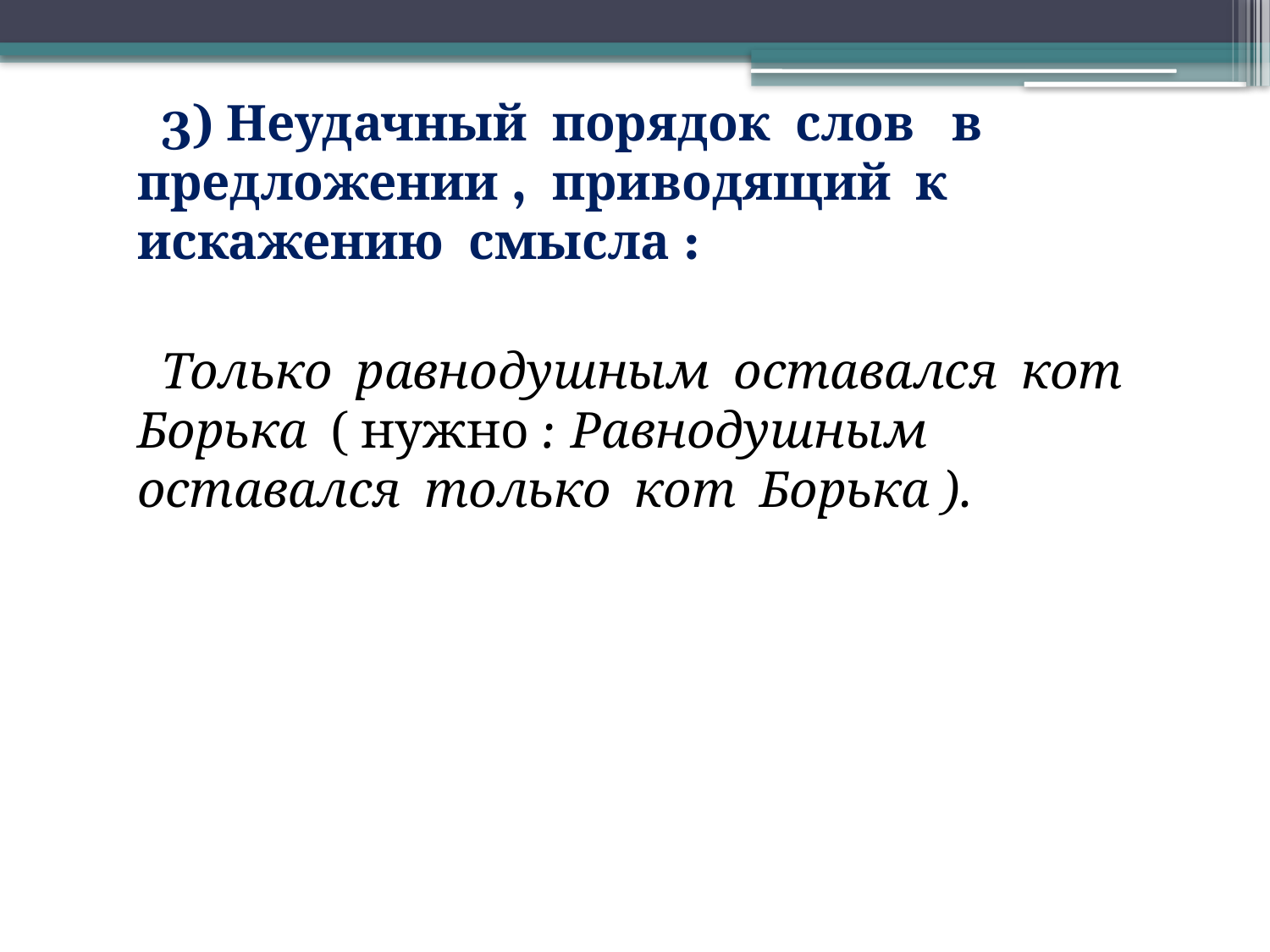

3) Неудачный  порядок  слов   в предложении ,  приводящий  к  искажению  смысла :

     Только  равнодушным  оставался  кот  Борька  ( нужно : Равнодушным  оставался  только  кот  Борька ).